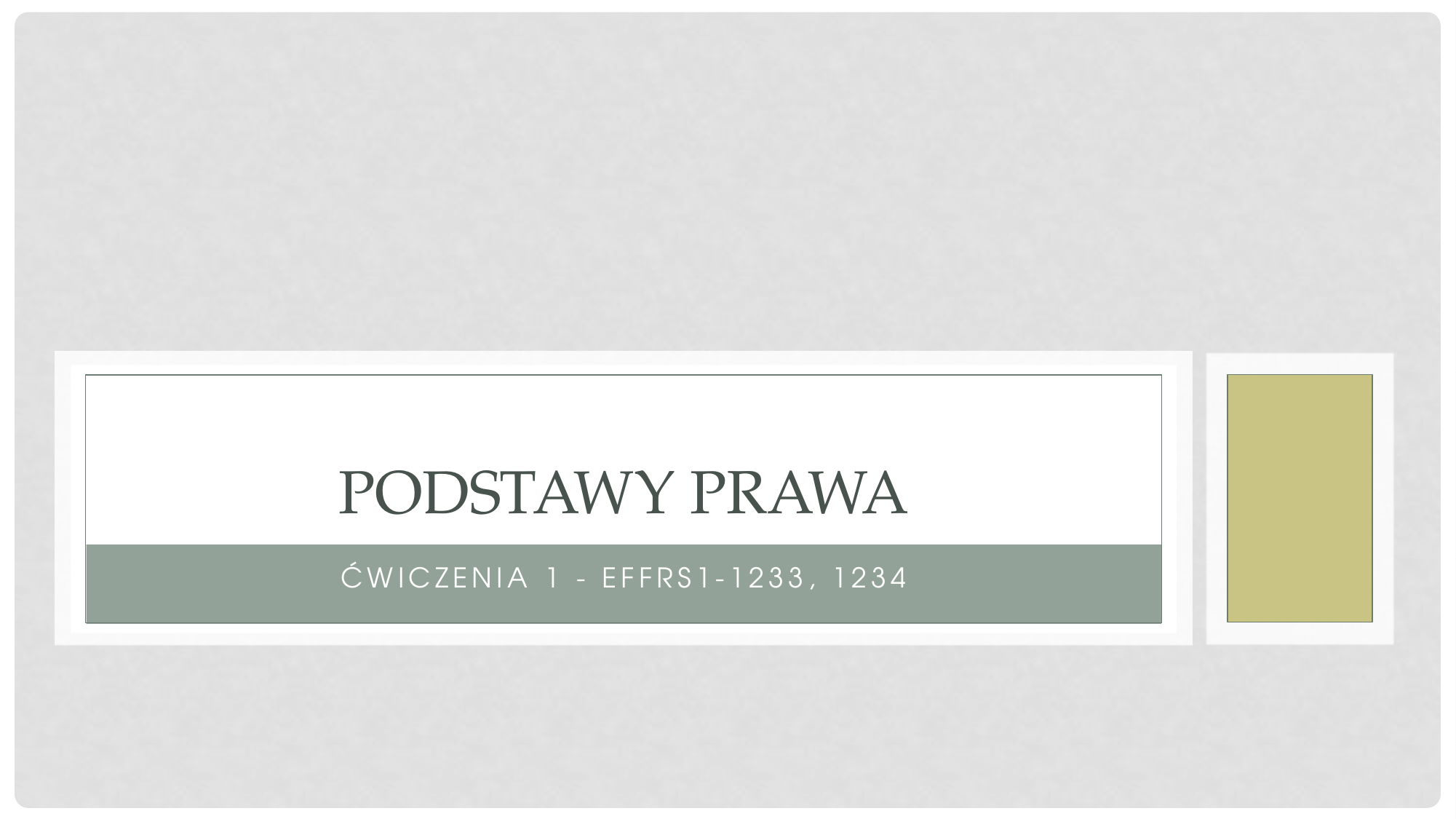

# Podstawy prawa
ćwiczenia 1 - EFFRS1-1233, 1234